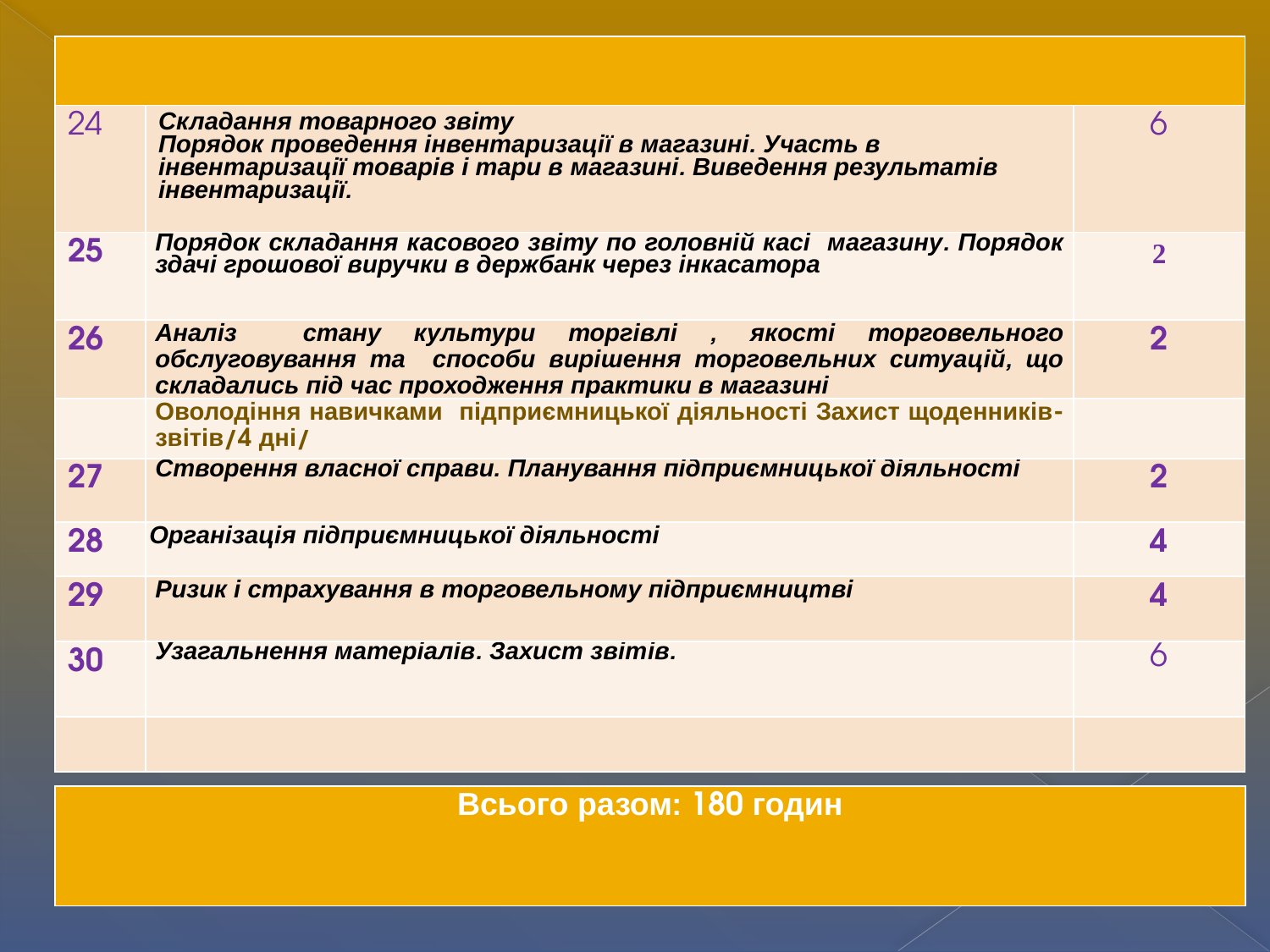

|  |  |  |
| --- | --- | --- |
| 24 | Складання товарного звіту Порядок проведення інвентаризації в магазині. Участь в інвентаризації товарів і тари в магазині. Виведення результатів інвентаризації. | 6 |
| 25 | Порядок складання касового звіту по головній касі магазину. Порядок здачі грошової виручки в держбанк через інкасатора | 2 |
| 26 | Аналіз стану культури торгівлі , якості торговельного обслуговування та способи вирішення торговельних ситуацій, що складались під час проходження практики в магазині | 2 |
|  | Оволодіння навичками підприємницької діяльності Захист щоденників-звітів/4 дні/ |  |
| 27 | Створення власної справи. Планування підприємницької діяльності | 2 |
| 28 | Організація підприємницької діяльності | 4 |
| 29 | Ризик і страхування в торговельному підприємництві | 4 |
| 30 | Узагальнення матеріалів. Захист звітів. | 6 |
|  |  |  |
| Всього разом: 180 годин |
| --- |